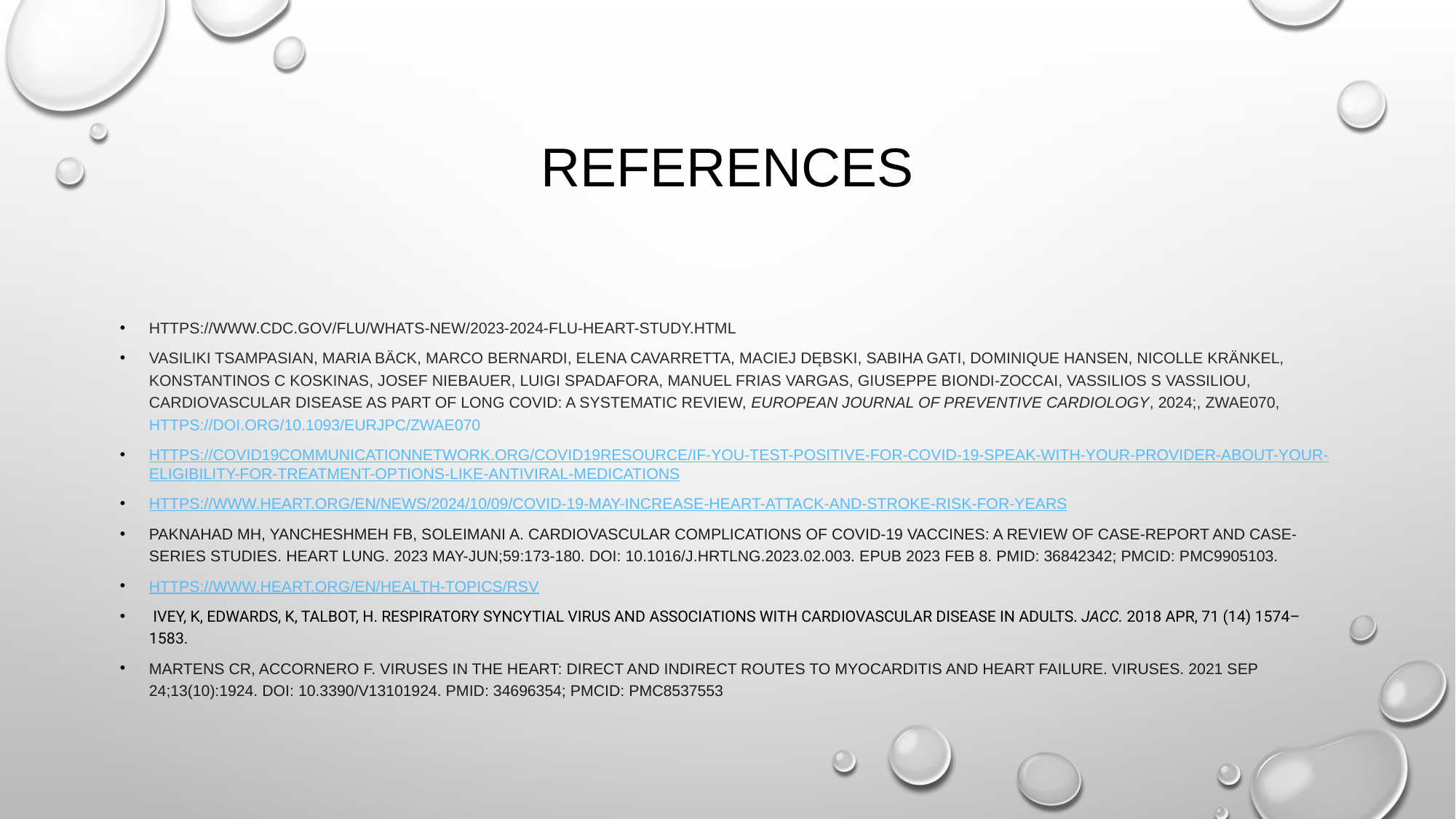

# References

https://www.cdc.gov/flu/whats-new/2023-2024-flu-heart-study.html
Vasiliki Tsampasian, Maria Bäck, Marco Bernardi, Elena Cavarretta, Maciej Dębski, Sabiha Gati, Dominique Hansen, Nicolle Kränkel, Konstantinos C Koskinas, Josef Niebauer, Luigi Spadafora, Manuel Frias Vargas, Giuseppe Biondi-Zoccai, Vassilios S Vassiliou, Cardiovascular disease as part of Long COVID: a systematic review, European Journal of Preventive Cardiology, 2024;, zwae070, https://doi.org/10.1093/eurjpc/zwae070
https://covid19communicationnetwork.org/covid19resource/if-you-test-positive-for-covid-19-speak-with-your-provider-about-your-eligibility-for-treatment-options-like-antiviral-medications
https://www.heart.org/en/news/2024/10/09/covid-19-may-increase-heart-attack-and-stroke-risk-for-years
Paknahad MH, Yancheshmeh FB, Soleimani A. Cardiovascular complications of COVID-19 vaccines: A review of case-report and case-series studies. Heart Lung. 2023 May-Jun;59:173-180. doi: 10.1016/j.hrtlng.2023.02.003. Epub 2023 Feb 8. PMID: 36842342; PMCID: PMC9905103.
https://www.heart.org/en/health-topics/rsv
 Ivey, K, Edwards, K, Talbot, H. Respiratory Syncytial Virus and Associations With Cardiovascular Disease in Adults. JACC. 2018 Apr, 71 (14) 1574–1583.
Martens CR, Accornero F. Viruses in the Heart: Direct and Indirect Routes to Myocarditis and Heart Failure. Viruses. 2021 Sep 24;13(10):1924. doi: 10.3390/v13101924. PMID: 34696354; PMCID: PMC8537553